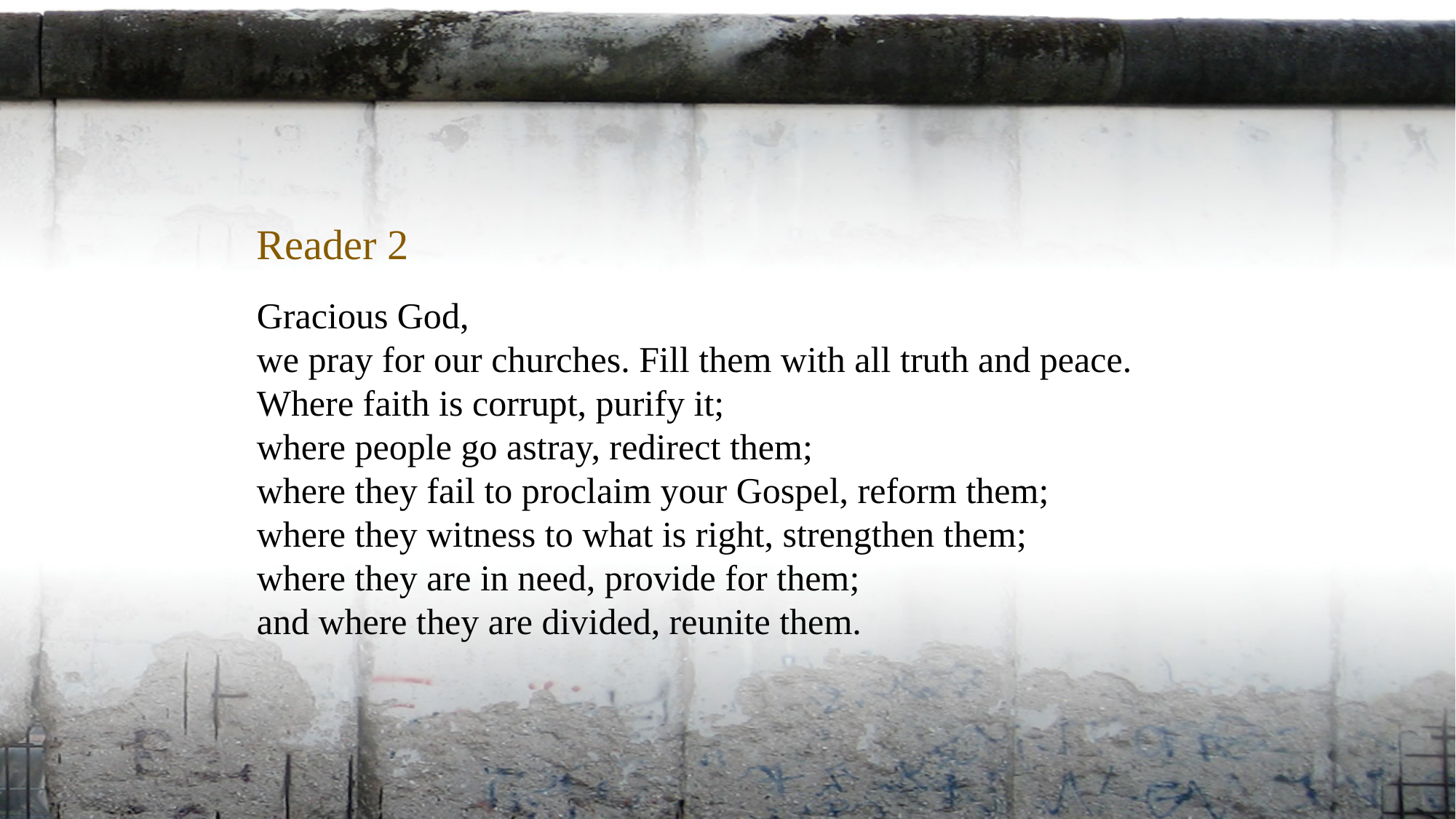

Reader 2

Gracious God,
we pray for our churches. Fill them with all truth and peace.
Where faith is corrupt, purify it;
where people go astray, redirect them;
where they fail to proclaim your Gospel, reform them;
where they witness to what is right, strengthen them;
where they are in need, provide for them;
and where they are divided, reunite them.